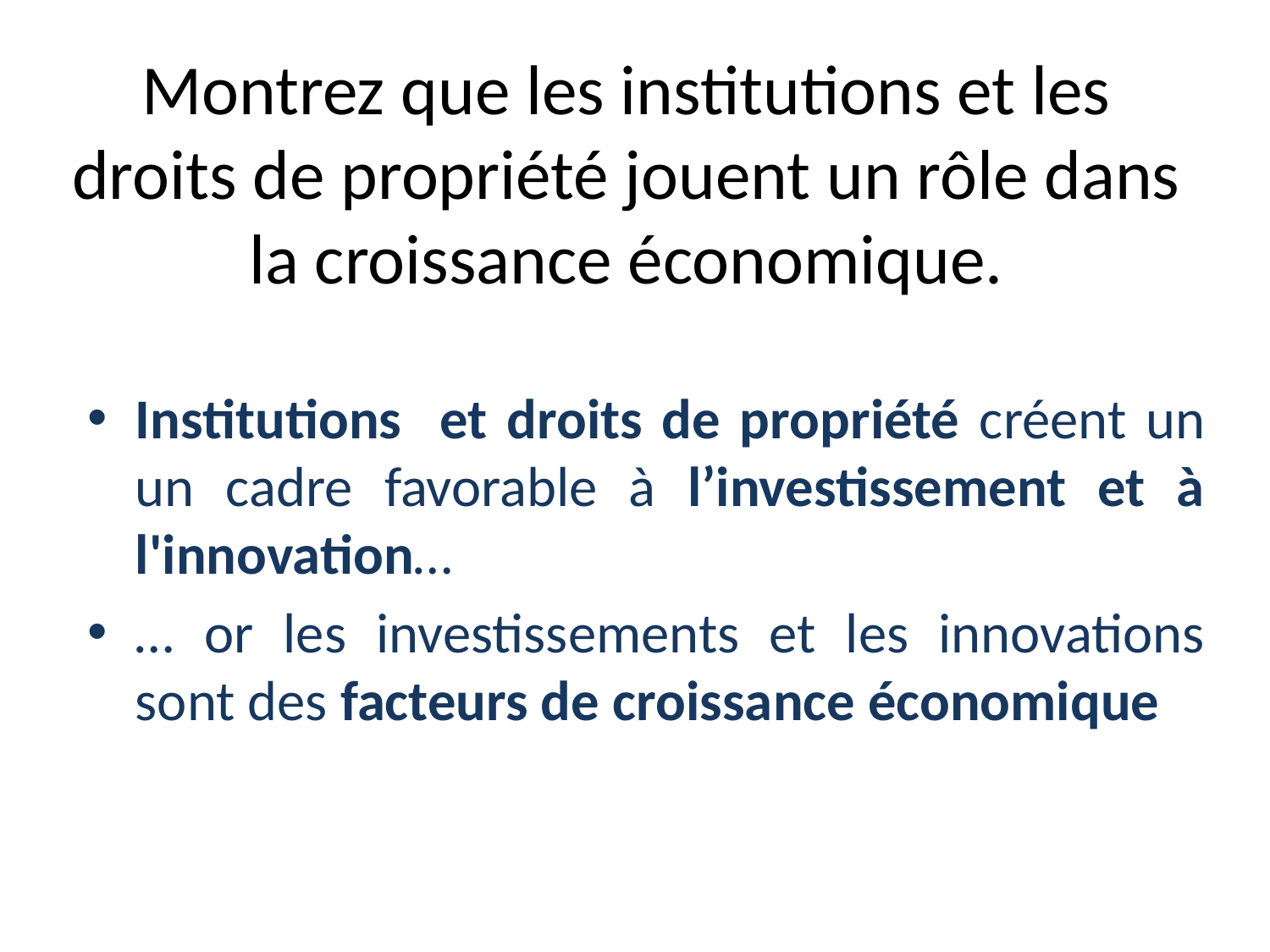

# Montrez que les institutions et les droits de propriété jouent un rôle dans la croissance économique.
Institutions  et droits de propriété créent un un cadre favorable à l’investissement et à l'innovation…
… or les investissements et les innovations sont des facteurs de croissance économique